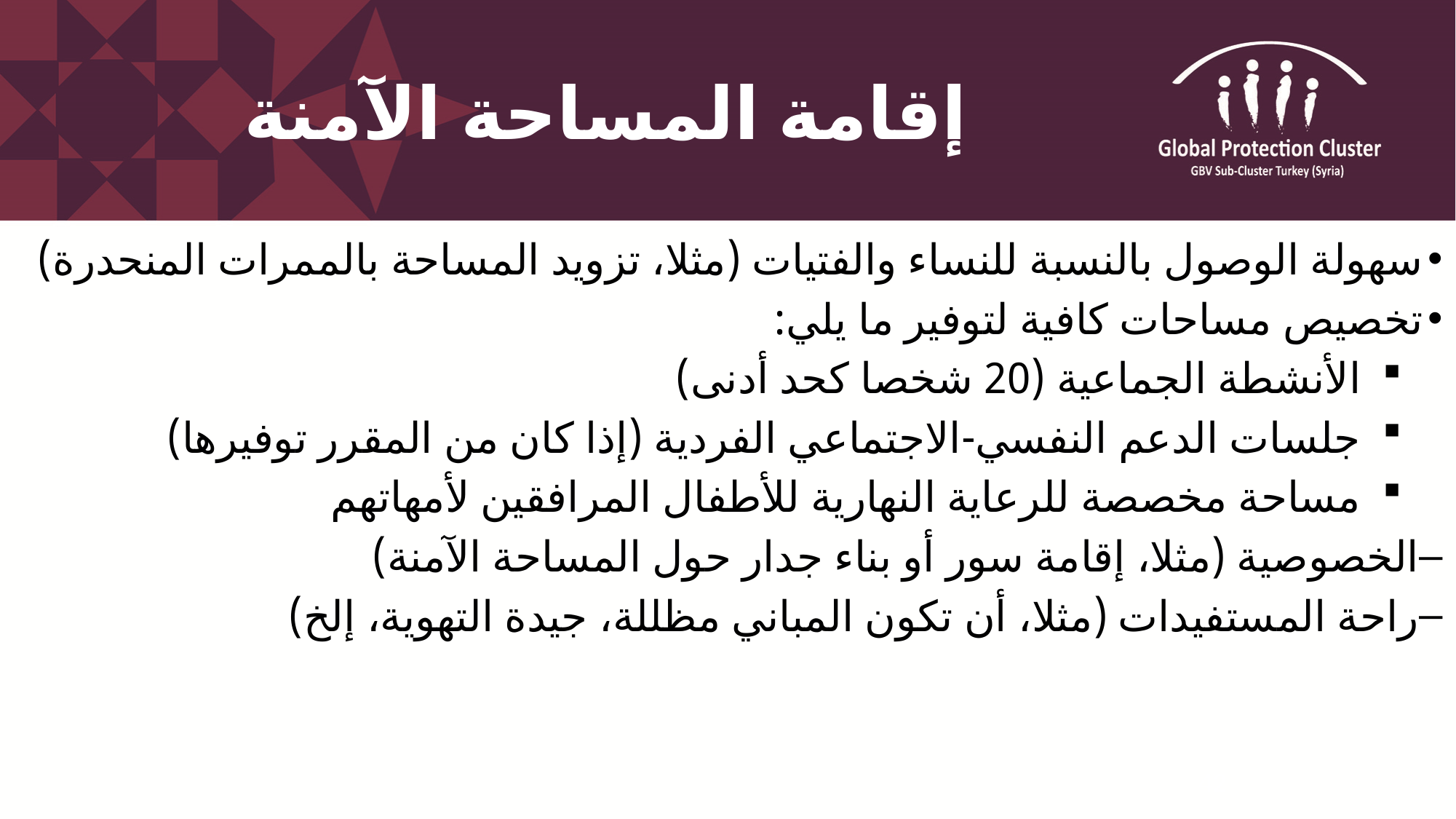

# إقامة المساحة الآمنة
سهولة الوصول بالنسبة للنساء والفتيات (مثلا، تزويد المساحة بالممرات المنحدرة)
تخصيص مساحات كافية لتوفير ما يلي:
الأنشطة الجماعية (20 شخصا كحد أدنى)
جلسات الدعم النفسي-الاجتماعي الفردية (إذا كان من المقرر توفيرها)
مساحة مخصصة للرعاية النهارية للأطفال المرافقين لأمهاتهم
الخصوصية (مثلا، إقامة سور أو بناء جدار حول المساحة الآمنة)
راحة المستفيدات (مثلا، أن تكون المباني مظللة، جيدة التهوية، إلخ)
42